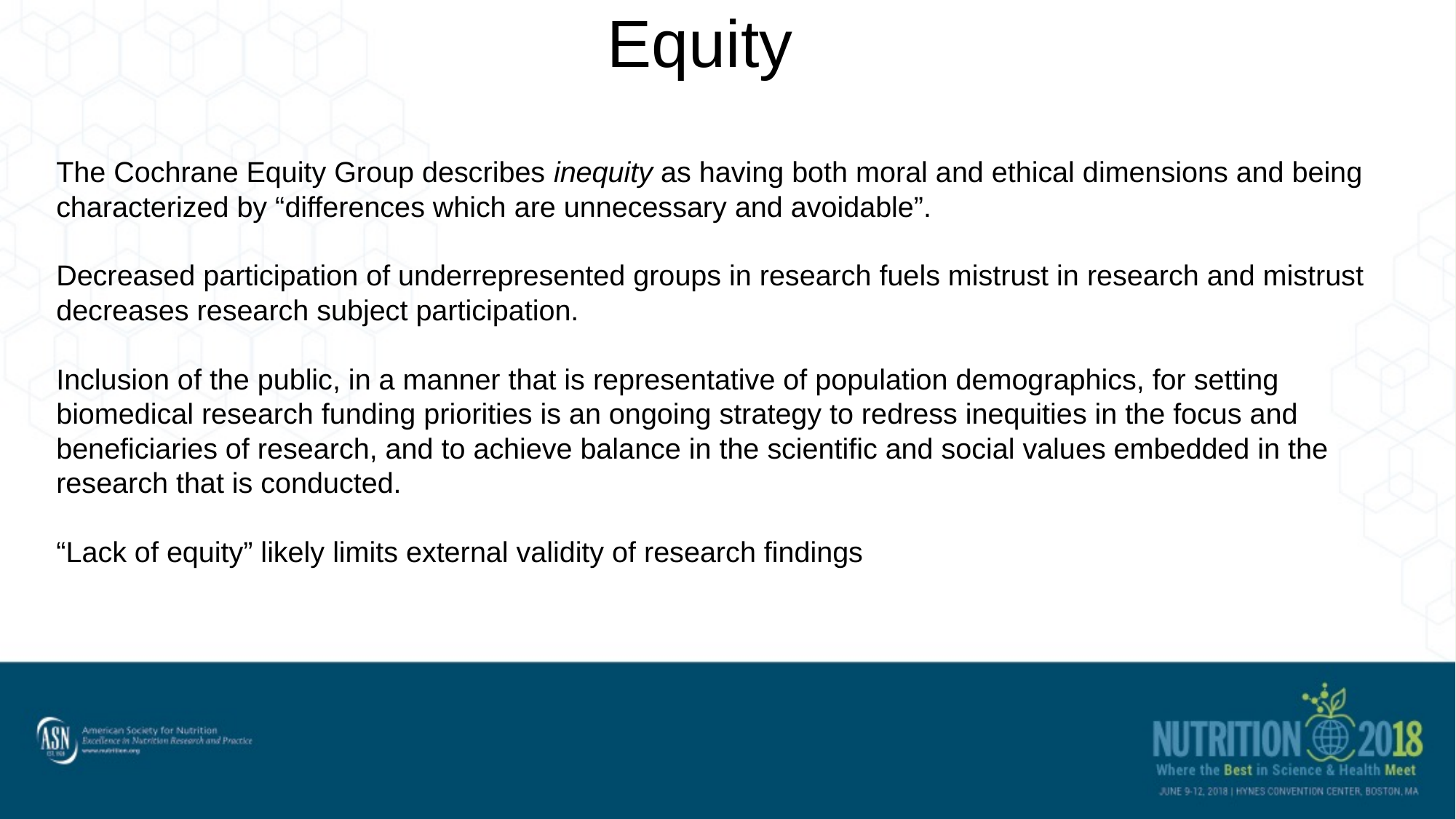

# Equity

The Cochrane Equity Group describes inequity as having both moral and ethical dimensions and being characterized by “differences which are unnecessary and avoidable”.

Decreased participation of underrepresented groups in research fuels mistrust in research and mistrust decreases research subject participation.

Inclusion of the public, in a manner that is representative of population demographics, for setting biomedical research funding priorities is an ongoing strategy to redress inequities in the focus and beneficiaries of research, and to achieve balance in the scientific and social values embedded in the research that is conducted.

“Lack of equity” likely limits external validity of research findings